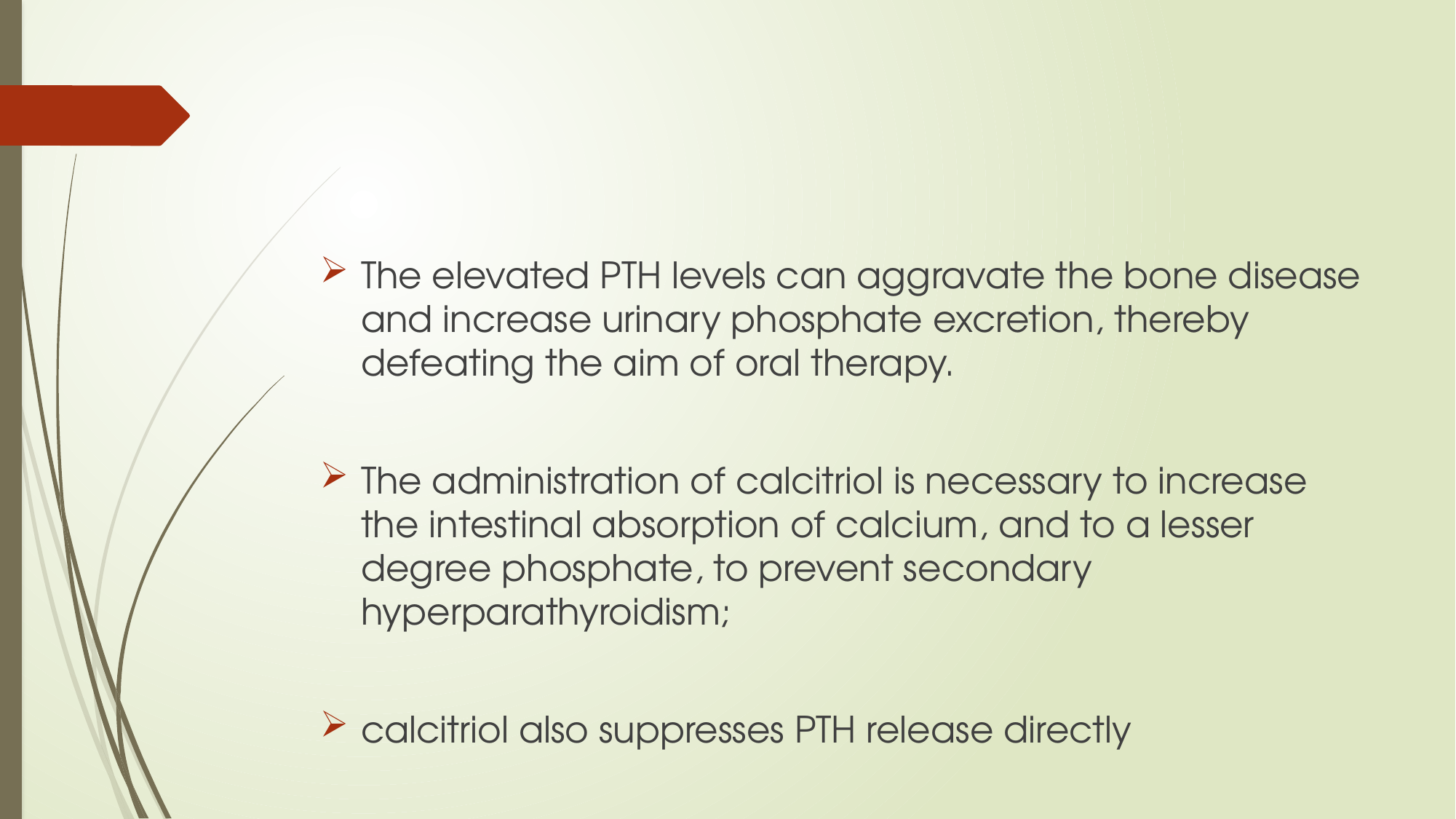

#

The elevated PTH levels can aggravate the bone disease and increase urinary phosphate excretion, thereby defeating the aim of oral therapy.

The administration of calcitriol is necessary to increase the intestinal absorption of calcium, and to a lesser degree phosphate, to prevent secondary hyperparathyroidism;

calcitriol also suppresses PTH release directly